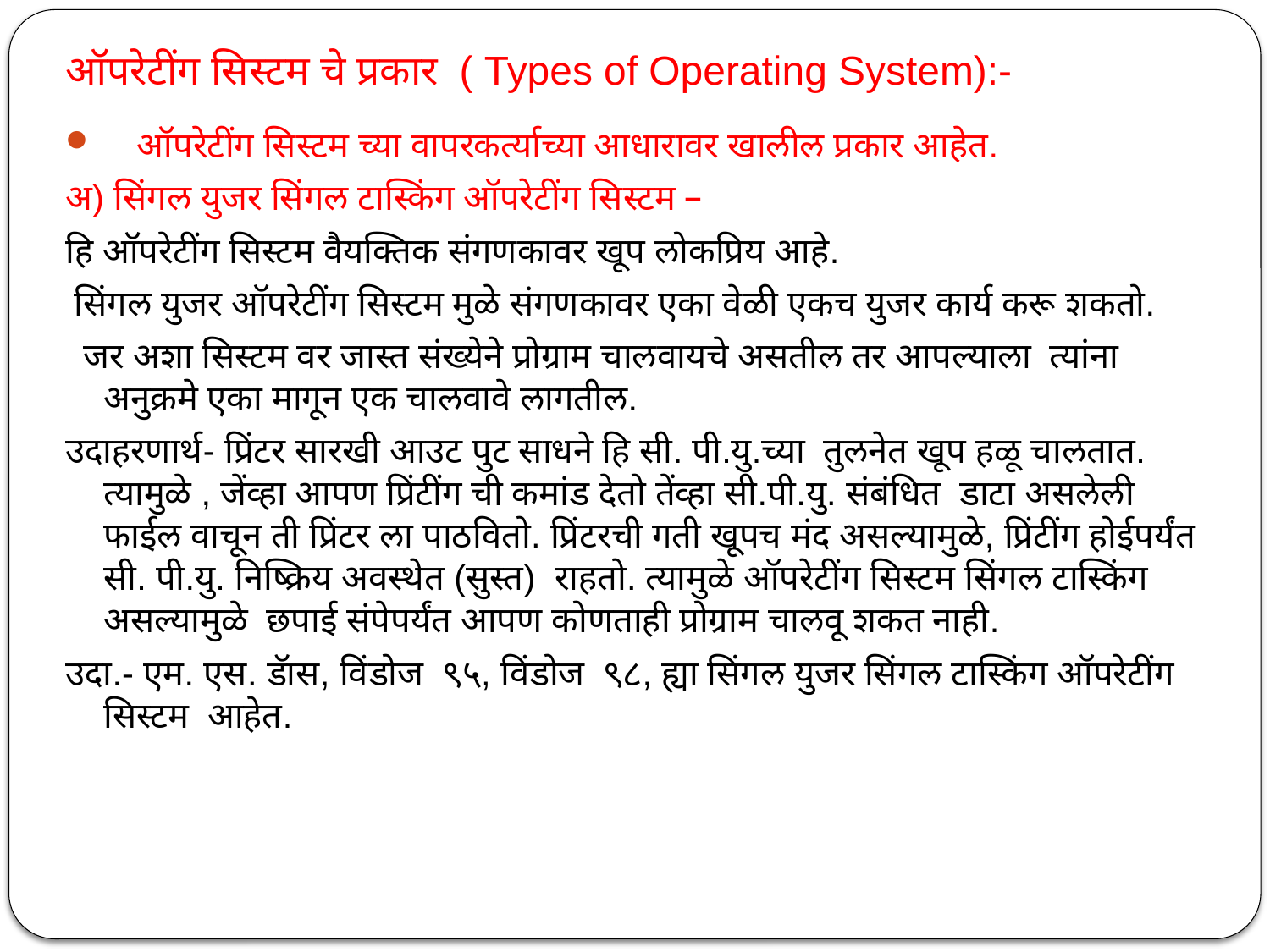

# ऑपरेटींग सिस्टम चे प्रकार  ( Types of Operating System):-
ऑपरेटींग सिस्टम च्या वापरकर्त्याच्या आधारावर खालील प्रकार आहेत.
अ) सिंगल युजर सिंगल टास्किंग ऑपरेटींग सिस्टम –
हि ऑपरेटींग सिस्टम वैयक्तिक संगणकावर खूप लोकप्रिय आहे.
 सिंगल युजर ऑपरेटींग सिस्टम मुळे संगणकावर एका वेळी एकच युजर कार्य करू शकतो.
  जर अशा सिस्टम वर जास्त संख्येने प्रोग्राम चालवायचे असतील तर आपल्याला  त्यांना अनुक्रमे एका मागून एक चालवावे लागतील.
उदाहरणार्थ- प्रिंटर सारखी आउट पुट साधने हि सी. पी.यु.च्या  तुलनेत खूप हळू चालतात. त्यामुळे , जेंव्हा आपण प्रिंटींग ची कमांड देतो तेंव्हा सी.पी.यु. संबंधित  डाटा असलेली फाईल वाचून ती प्रिंटर ला पाठवितो. प्रिंटरची गती खूपच मंद असल्यामुळे, प्रिंटींग होईपर्यंत सी. पी.यु. निष्क्रिय अवस्थेत (सुस्त)  राहतो. त्यामुळे ऑपरेटींग सिस्टम सिंगल टास्किंग असल्यामुळे  छपाई संपेपर्यंत आपण कोणताही प्रोग्राम चालवू शकत नाही.
उदा.- एम. एस. डॅास, विंडोज  ९५, विंडोज  ९८, ह्या सिंगल युजर सिंगल टास्किंग ऑपरेटींग सिस्टम  आहेत.